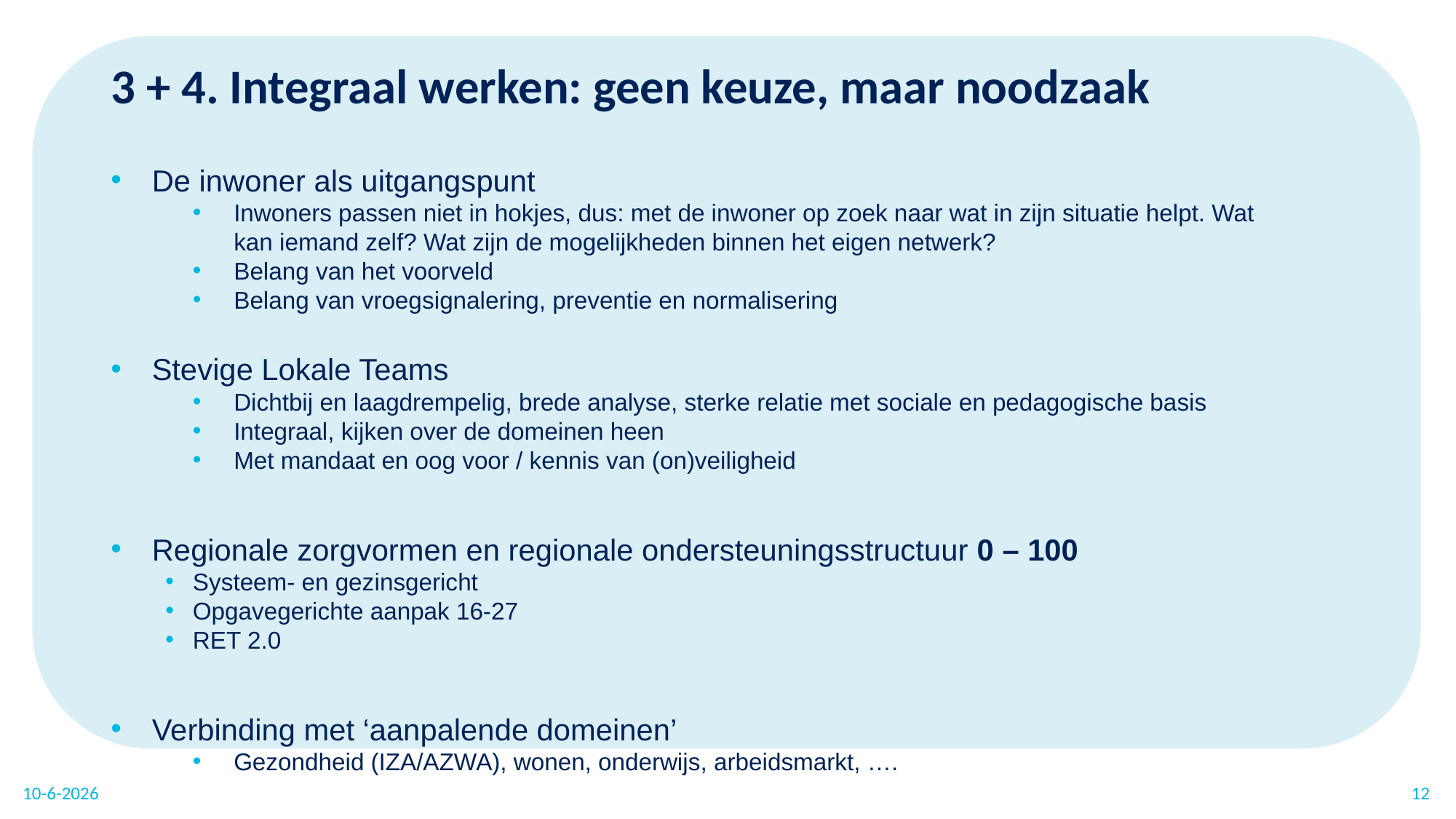

3 + 4. Integraal werken: geen keuze, maar noodzaak

De inwoner als uitgangspunt
Inwoners passen niet in hokjes, dus: met de inwoner op zoek naar wat in zijn situatie helpt. Wat kan iemand zelf? Wat zijn de mogelijkheden binnen het eigen netwerk?
Belang van het voorveld
Belang van vroegsignalering, preventie en normalisering

Stevige Lokale Teams
Dichtbij en laagdrempelig, brede analyse, sterke relatie met sociale en pedagogische basis
Integraal, kijken over de domeinen heen
Met mandaat en oog voor / kennis van (on)veiligheid

Regionale zorgvormen en regionale ondersteuningsstructuur 0 – 100
Systeem- en gezinsgericht
Opgavegerichte aanpak 16-27
RET 2.0

Verbinding met ‘aanpalende domeinen’
Gezondheid (IZA/AZWA), wonen, onderwijs, arbeidsmarkt, ….

10-6-2026
12